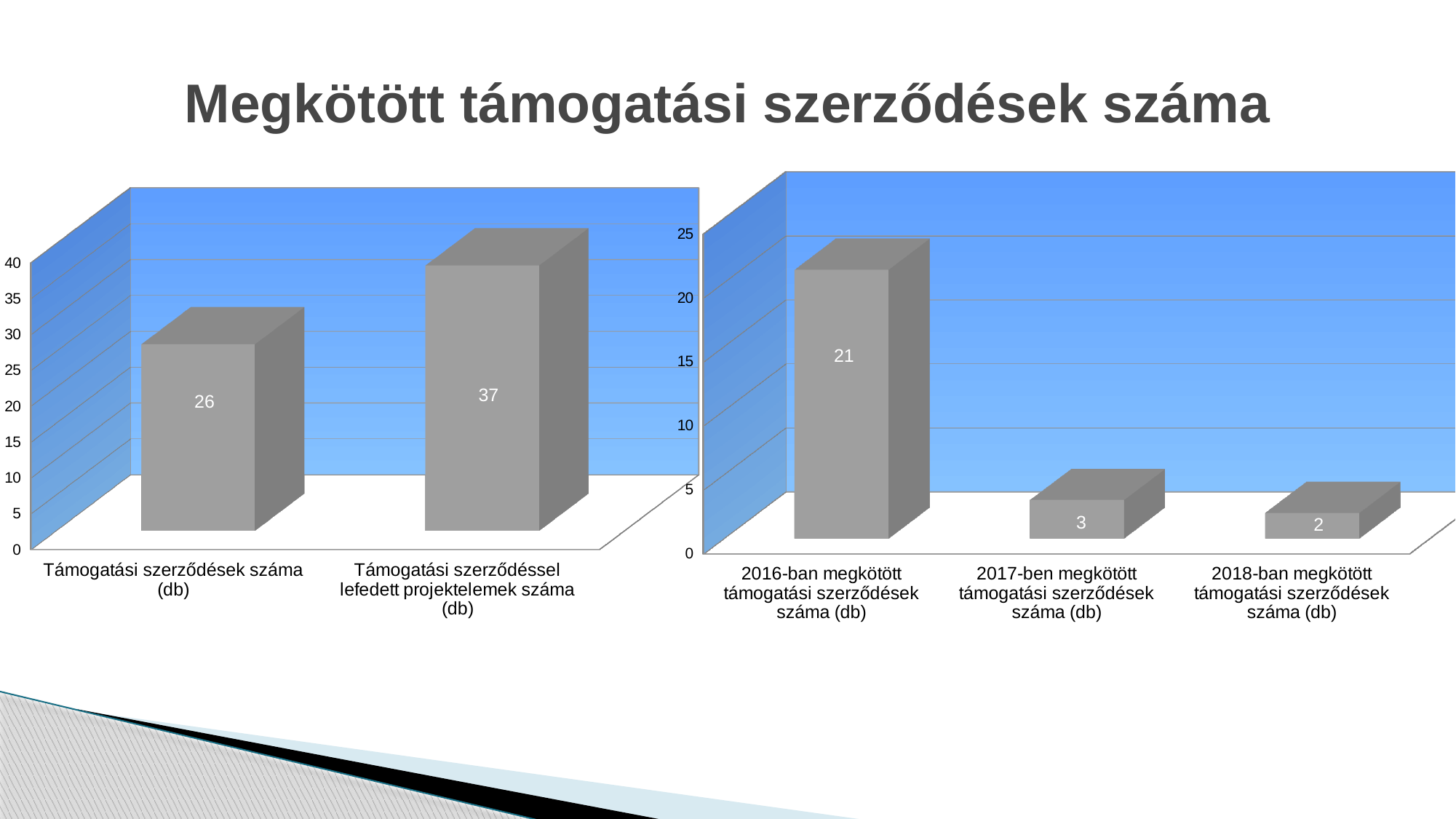

# Megkötött támogatási szerződések száma

[unsupported chart]

[unsupported chart]